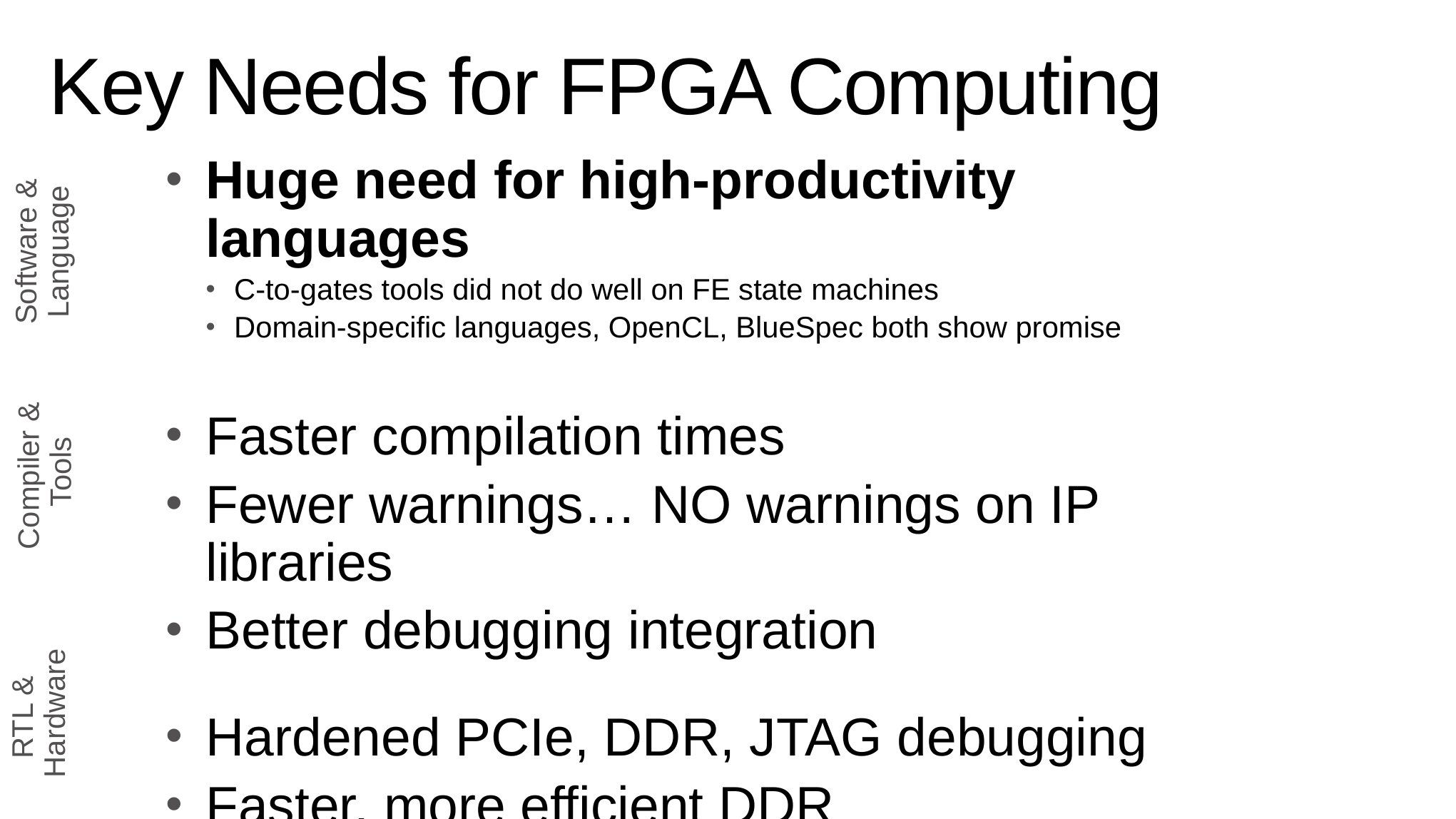

# Key Needs for FPGA Computing
Huge need for high-productivity languages
C-to-gates tools did not do well on FE state machines
Domain-specific languages, OpenCL, BlueSpec both show promise

Faster compilation times
Fewer warnings… NO warnings on IP libraries
Better debugging integration

Hardened PCIe, DDR, JTAG debugging
Faster, more efficient DDR
Improved floating-point performance
Software &
Language
Compiler &
Tools
RTL &
Hardware